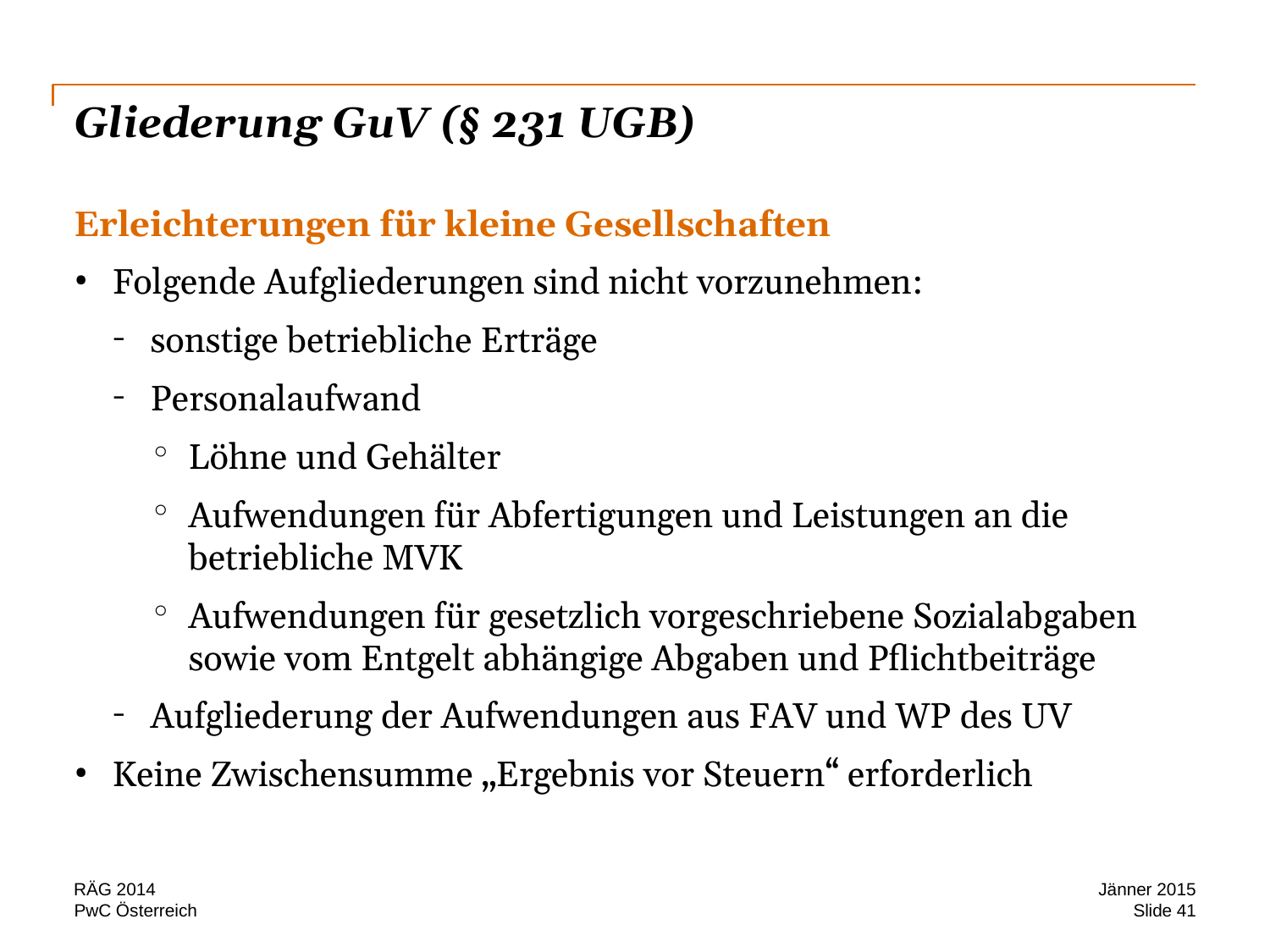

# Gliederung GuV (§ 231 UGB)
Erleichterungen für kleine Gesellschaften
Folgende Aufgliederungen sind nicht vorzunehmen:
sonstige betriebliche Erträge
Personalaufwand
Löhne und Gehälter
Aufwendungen für Abfertigungen und Leistungen an die betriebliche MVK
Aufwendungen für gesetzlich vorgeschriebene Sozialabgaben sowie vom Entgelt abhängige Abgaben und Pflichtbeiträge
Aufgliederung der Aufwendungen aus FAV und WP des UV
Keine Zwischensumme „Ergebnis vor Steuern“ erforderlich

RÄG 2014
Jänner 2015

Slide 41